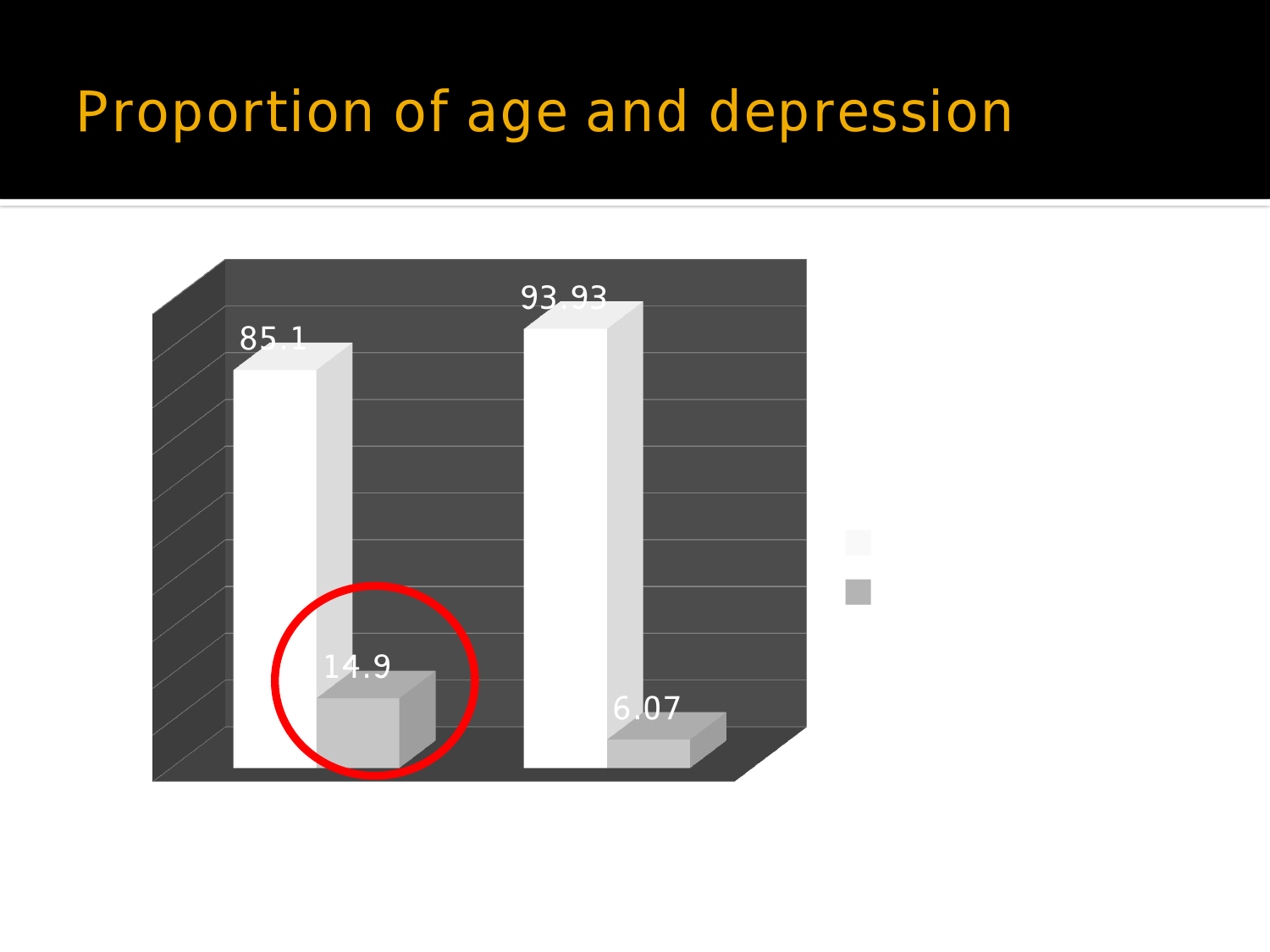

# Proportion of age and depression

[unsupported chart]